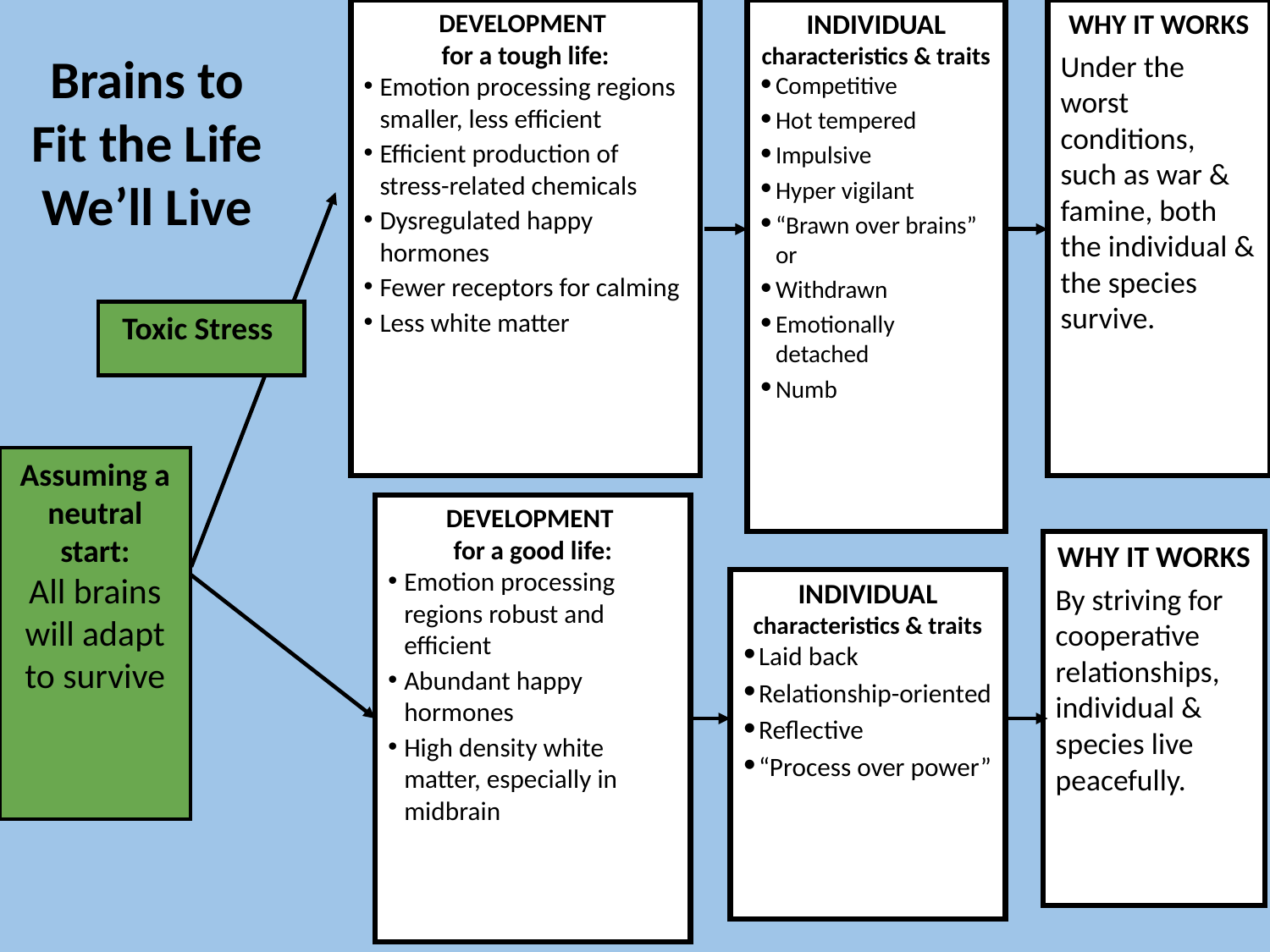

# Brains to Fit the Life We’ll Live
DEVELOPMENT
for a tough life:
Emotion processing regions smaller, less efficient
Efficient production of stress-related chemicals
Dysregulated happy hormones
Fewer receptors for calming
Less white matter

INDIVIDUAL
characteristics & traits
Competitive
Hot tempered
Impulsive
Hyper vigilant
“Brawn over brains” or
Withdrawn
Emotionally detached
Numb

WHY IT WORKS
Under the worst conditions, such as war & famine, both the individual & the species survive.
Toxic Stress
Assuming a
neutral start:
All brains will adapt to survive
DEVELOPMENT
for a good life:
Emotion processing regions robust and efficient
Abundant happy hormones
High density white matter, especially in midbrain

WHY IT WORKS
By striving for  cooperative relationships, individual & species live peacefully.
INDIVIDUAL
characteristics & traits
Laid back
Relationship-oriented
Reflective
“Process over power”